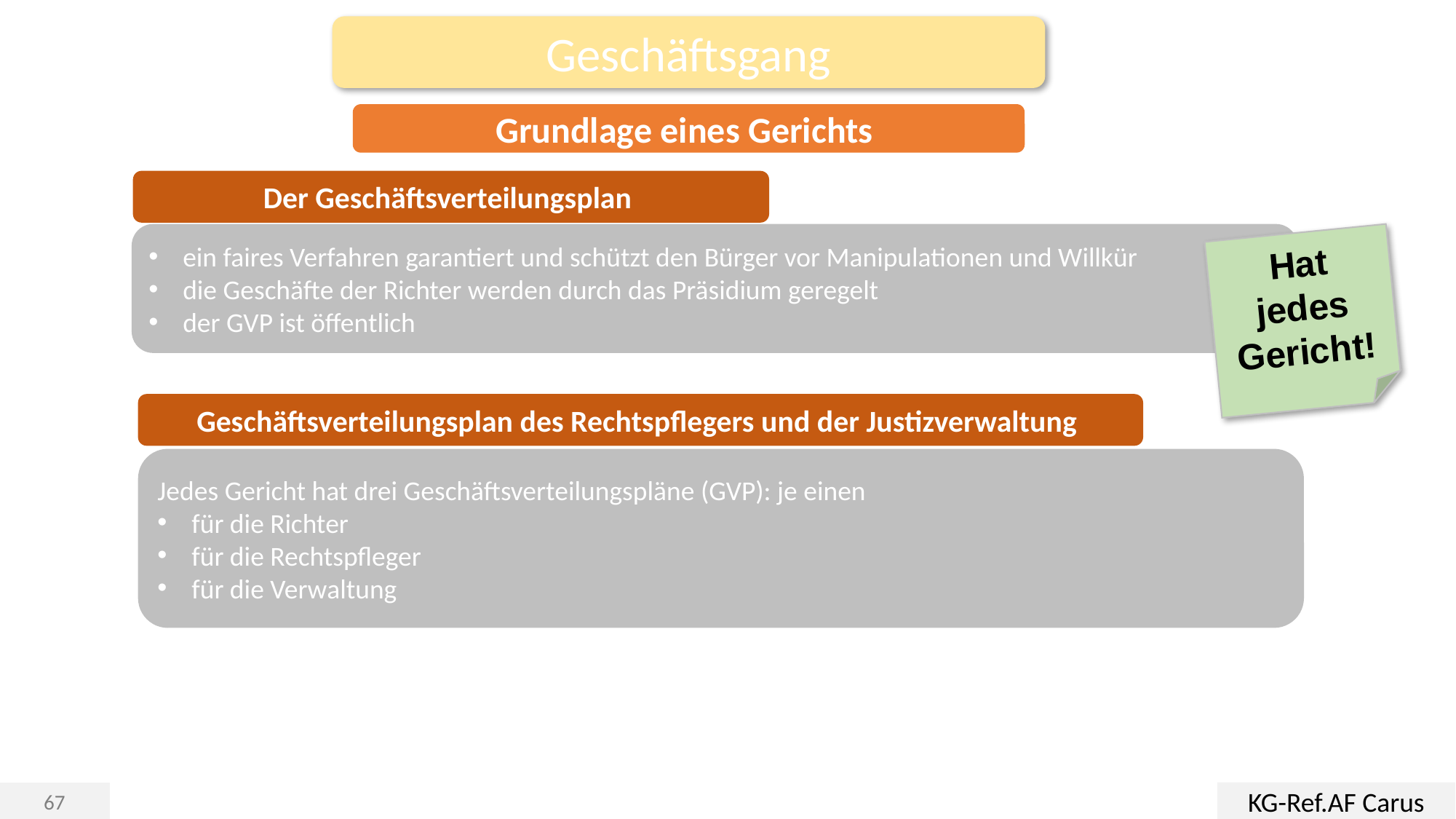

Geschäftsgang
Grundlage eines Gerichts
Der Geschäftsverteilungsplan
ein faires Verfahren garantiert und schützt den Bürger vor Manipulationen und Willkür
die Geschäfte der Richter werden durch das Präsidium geregelt
der GVP ist öffentlich
Hat jedes Gericht!
Geschäftsverteilungsplan des Rechtspflegers und der Justizverwaltung
Jedes Gericht hat drei Geschäftsverteilungspläne (GVP): je einen
für die Richter
für die Rechtspfleger
für die Verwaltung
KG-Ref.AF Carus
67